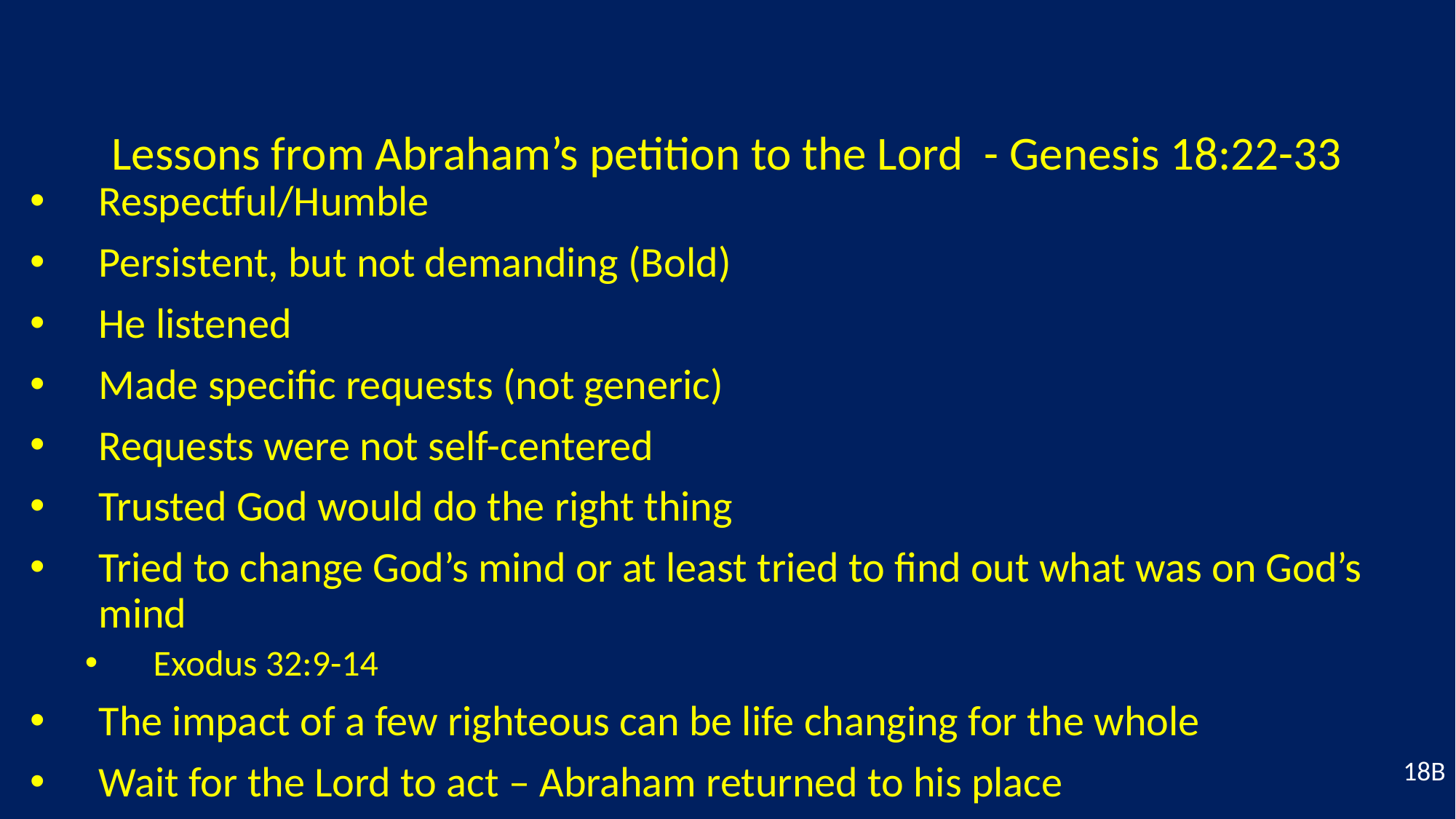

# Lessons from Abraham’s petition to the Lord  - Genesis 18:22-33
Respectful/Humble
Persistent, but not demanding (Bold)
He listened
Made specific requests (not generic)
Requests were not self-centered
Trusted God would do the right thing
Tried to change God’s mind or at least tried to find out what was on God’s mind
Exodus 32:9-14
The impact of a few righteous can be life changing for the whole
Wait for the Lord to act – Abraham returned to his place

18B